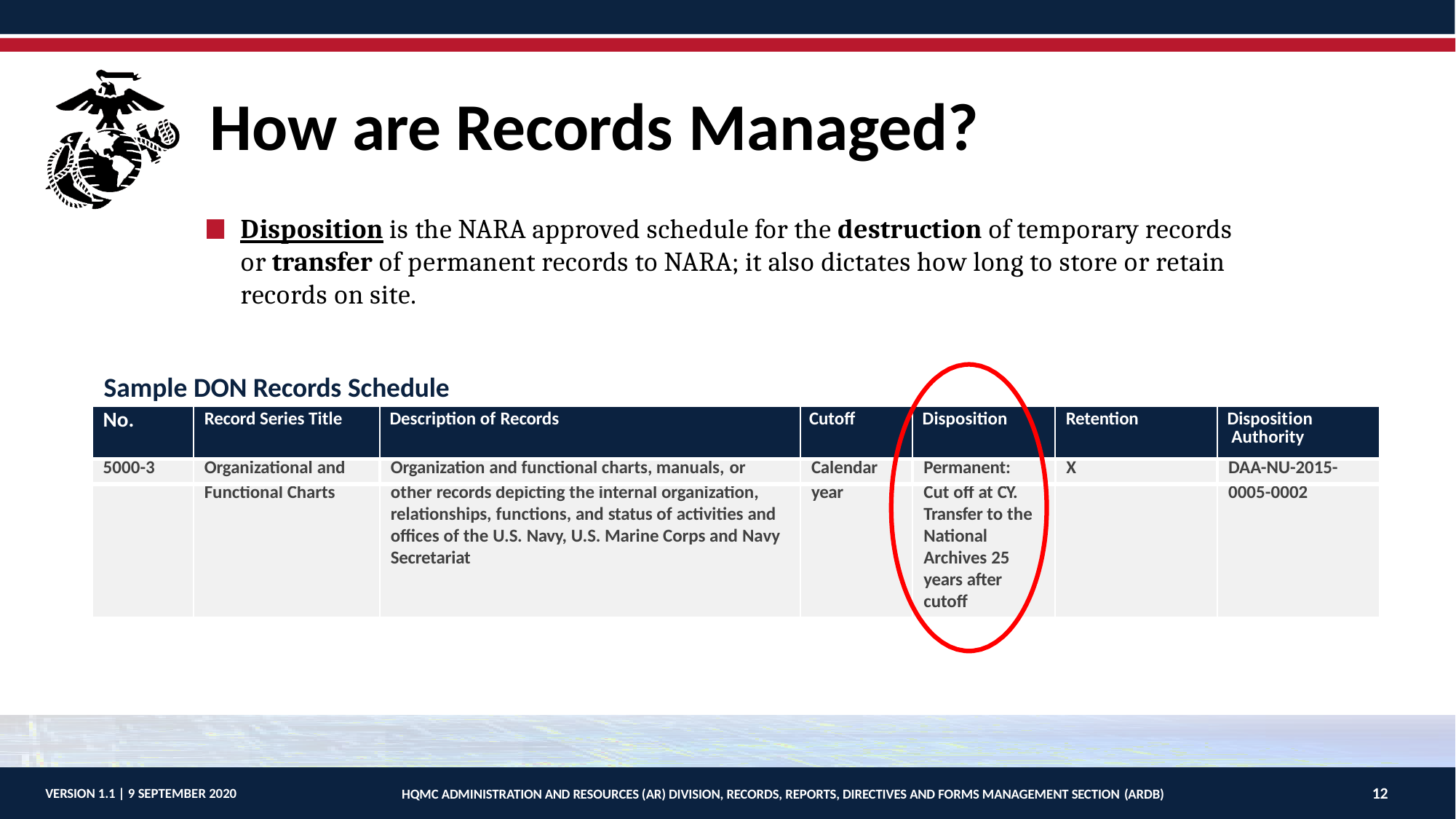

# How are Records Managed?
Disposition is the NARA approved schedule for the destruction of temporary records  or transfer of permanent records to NARA; it also dictates how long to store or retain  records on site.

Sample DON Records Schedule

| No. | Record Series Title | Description of Records | Cutoff | Disposition | Retention | Disposition Authority |
| --- | --- | --- | --- | --- | --- | --- |
| 5000-3 | Organizational and | Organization and functional charts, manuals, or | Calendar | Permanent: | X | DAA-NU-2015- |
|  | Functional Charts | other records depicting the internal organization, | year | Cut off at CY. |  | 0005-0002 |
|  |  | relationships, functions, and status of activities and |  | Transfer to the |  |  |
|  |  | offices of the U.S. Navy, U.S. Marine Corps and Navy |  | National |  |  |
|  |  | Secretariat |  | Archives 25 |  |  |
|  |  |  |  | years after |  |  |
|  |  |  |  | cutoff |  |  |
12
VERSION 1.1 | 9 SEPTEMBER 2020
HQMC ADMINISTRATION AND RESOURCES (AR) DIVISION, RECORDS, REPORTS, DIRECTIVES AND FORMS MANAGEMENT SECTION (ARDB)